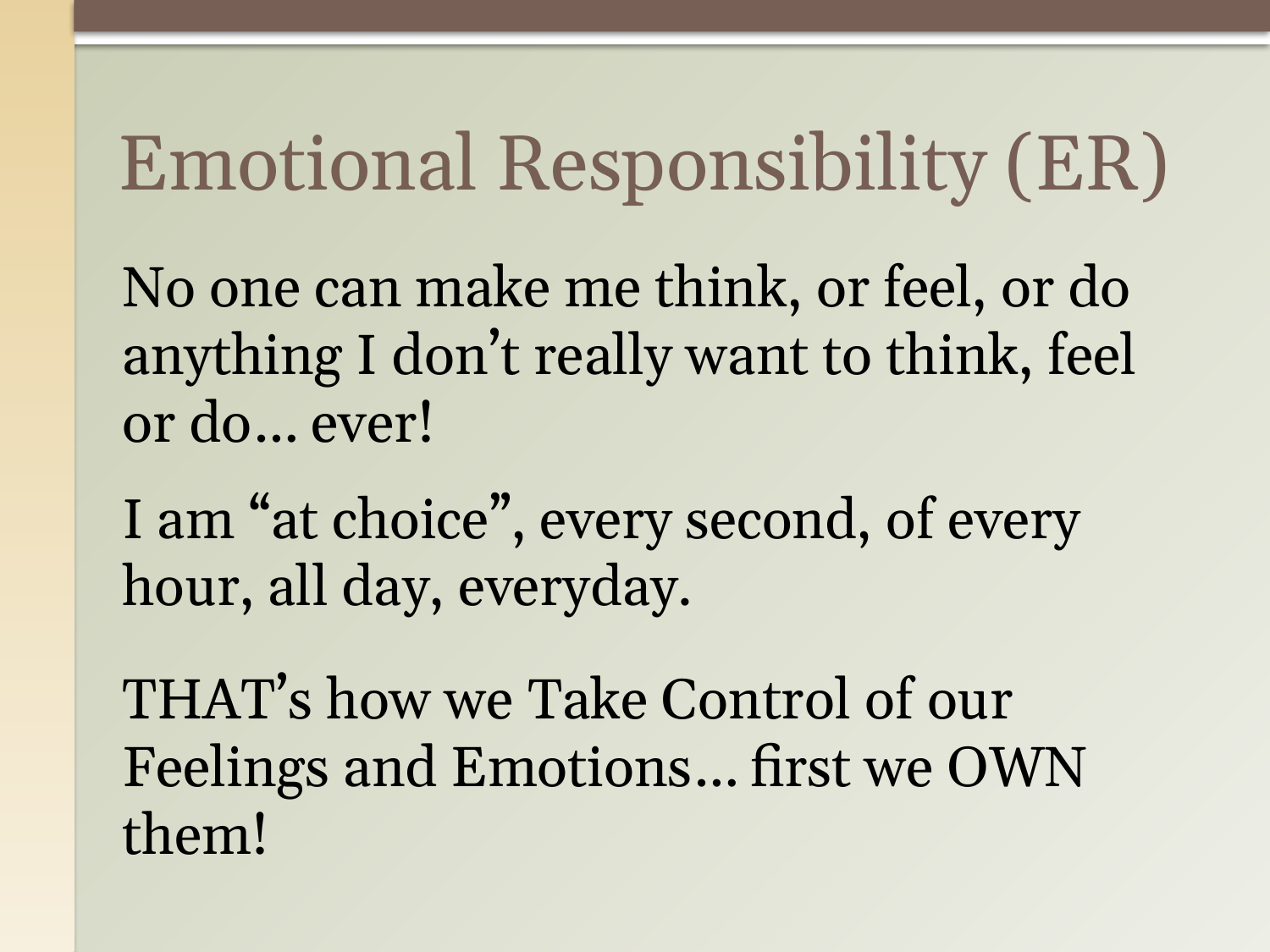

# Emotional Responsibility (ER)
No one can make me think, or feel, or do anything I don’t really want to think, feel or do… ever!
I am “at choice”, every second, of every hour, all day, everyday.
THAT’s how we Take Control of our Feelings and Emotions… first we OWN them!